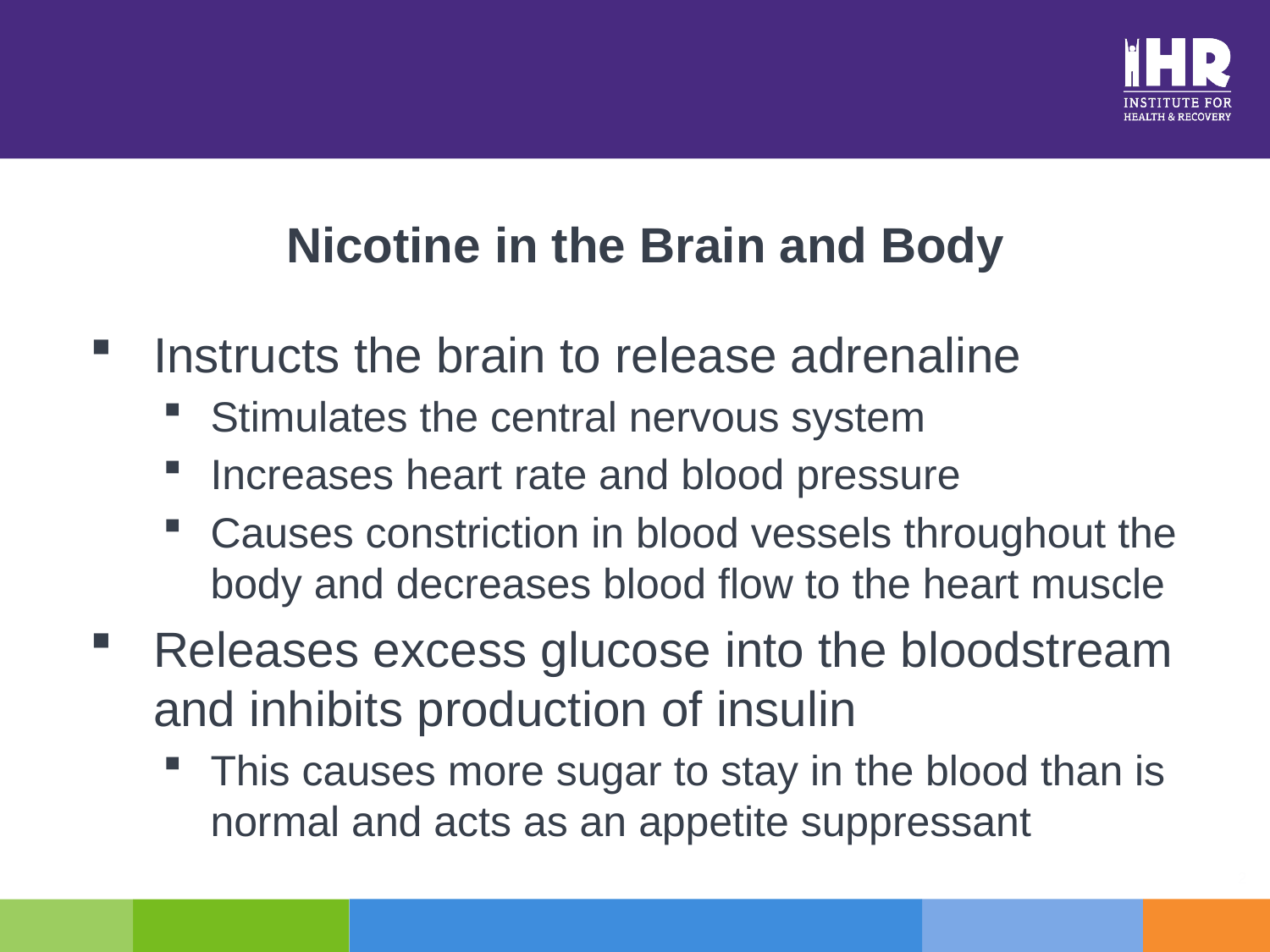

# Nicotine in the Brain and Body
Instructs the brain to release adrenaline
Stimulates the central nervous system
Increases heart rate and blood pressure
Causes constriction in blood vessels throughout the body and decreases blood flow to the heart muscle
Releases excess glucose into the bloodstream and inhibits production of insulin
This causes more sugar to stay in the blood than is normal and acts as an appetite suppressant

2